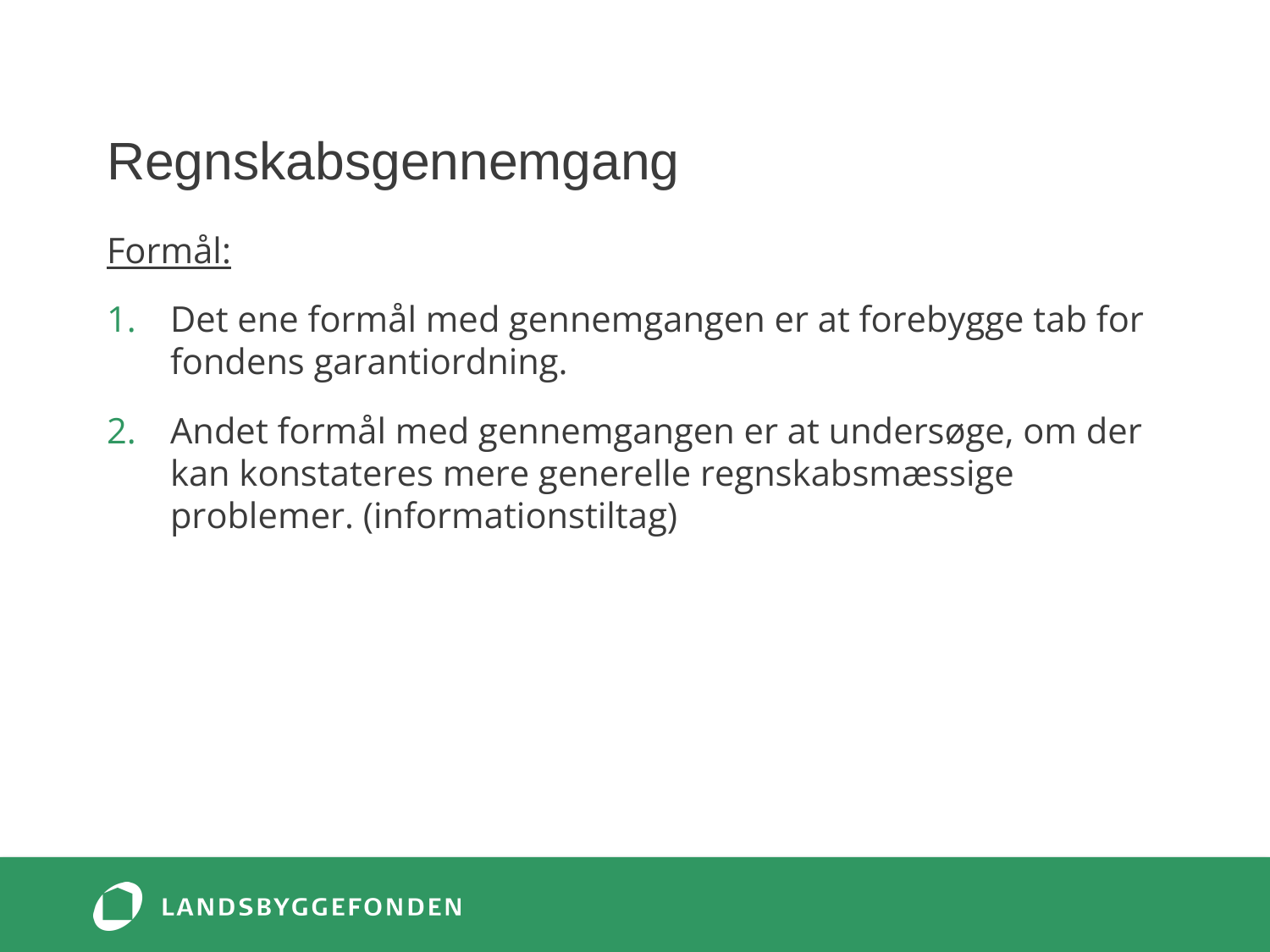

# Regnskabsgennemgang
Formål:
Det ene formål med gennemgangen er at forebygge tab for fondens garantiordning.
Andet formål med gennemgangen er at undersøge, om der kan konstateres mere generelle regnskabsmæssige problemer. (informationstiltag)